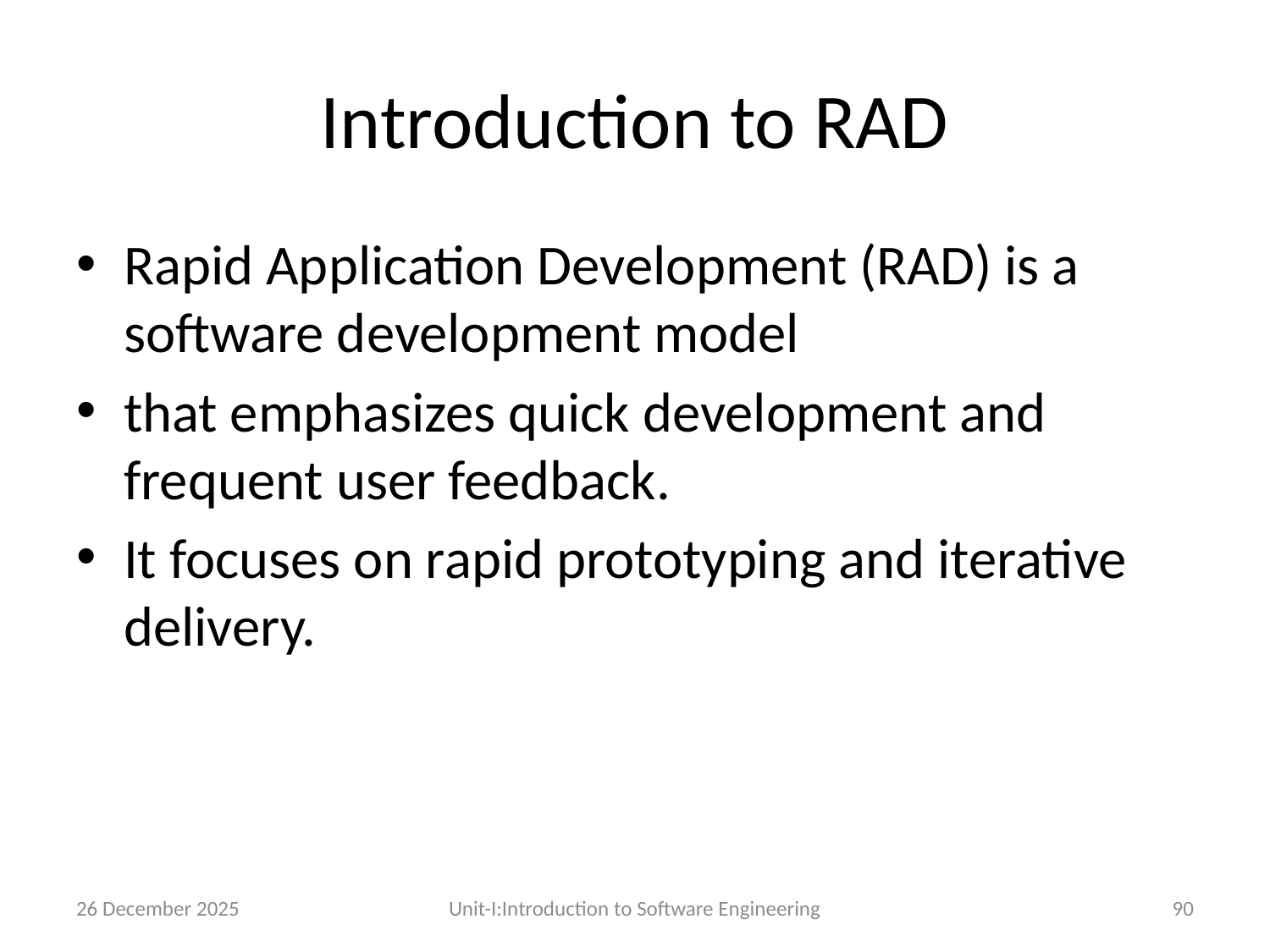

# Introduction to RAD
Rapid Application Development (RAD) is a software development model
that emphasizes quick development and frequent user feedback.
It focuses on rapid prototyping and iterative delivery.
26 December 2025
Unit-I:Introduction to Software Engineering
90